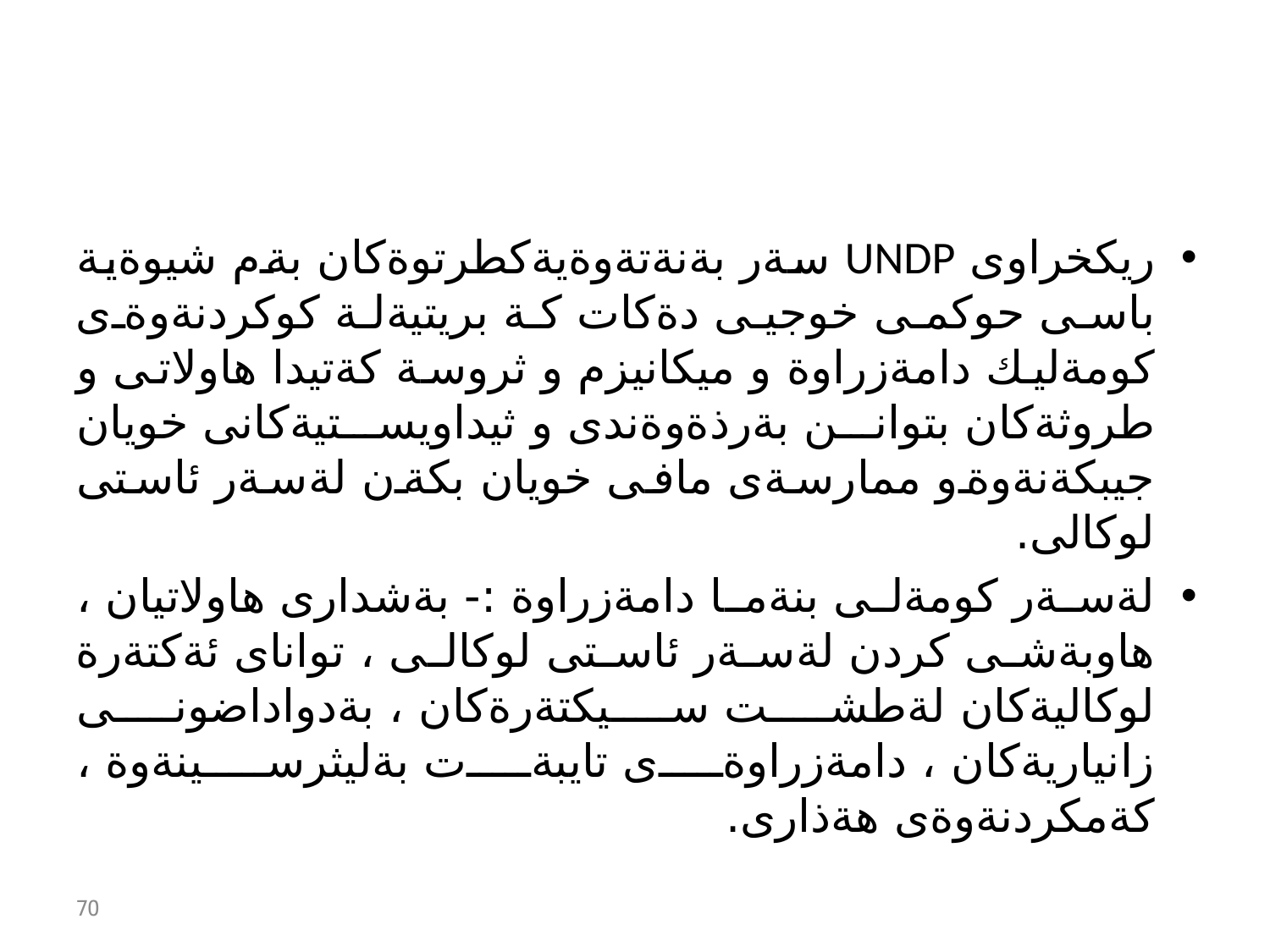

#
ريكخراوى UNDP سةر بةنةتةوةيةكطرتوةكان بةم شيوةية باسى حوكمى خوجيى دةكات كة بريتيةلة كوكردنةوةى كومةليك دامةزراوة و ميكانيزم و ثروسة كةتيدا هاولاتى و طروثةكان بتوانن بةرذةوةندى و ثيداويستيةكانى خويان جيبكةنةوةو ممارسةى مافى خويان بكةن لةسةر ئاستى لوكالى.
لةسةر كومةلى بنةما دامةزراوة :- بةشدارى هاولاتيان ، هاوبةشى كردن لةسةر ئاستى لوكالى ، تواناى ئةكتةرة لوكاليةكان لةطشت سيكتةرةكان ، بةدواداضونى زانياريةكان ، دامةزراوةى تايبةت بةليثرسينةوة ، كةمكردنةوةى هةذارى.
70